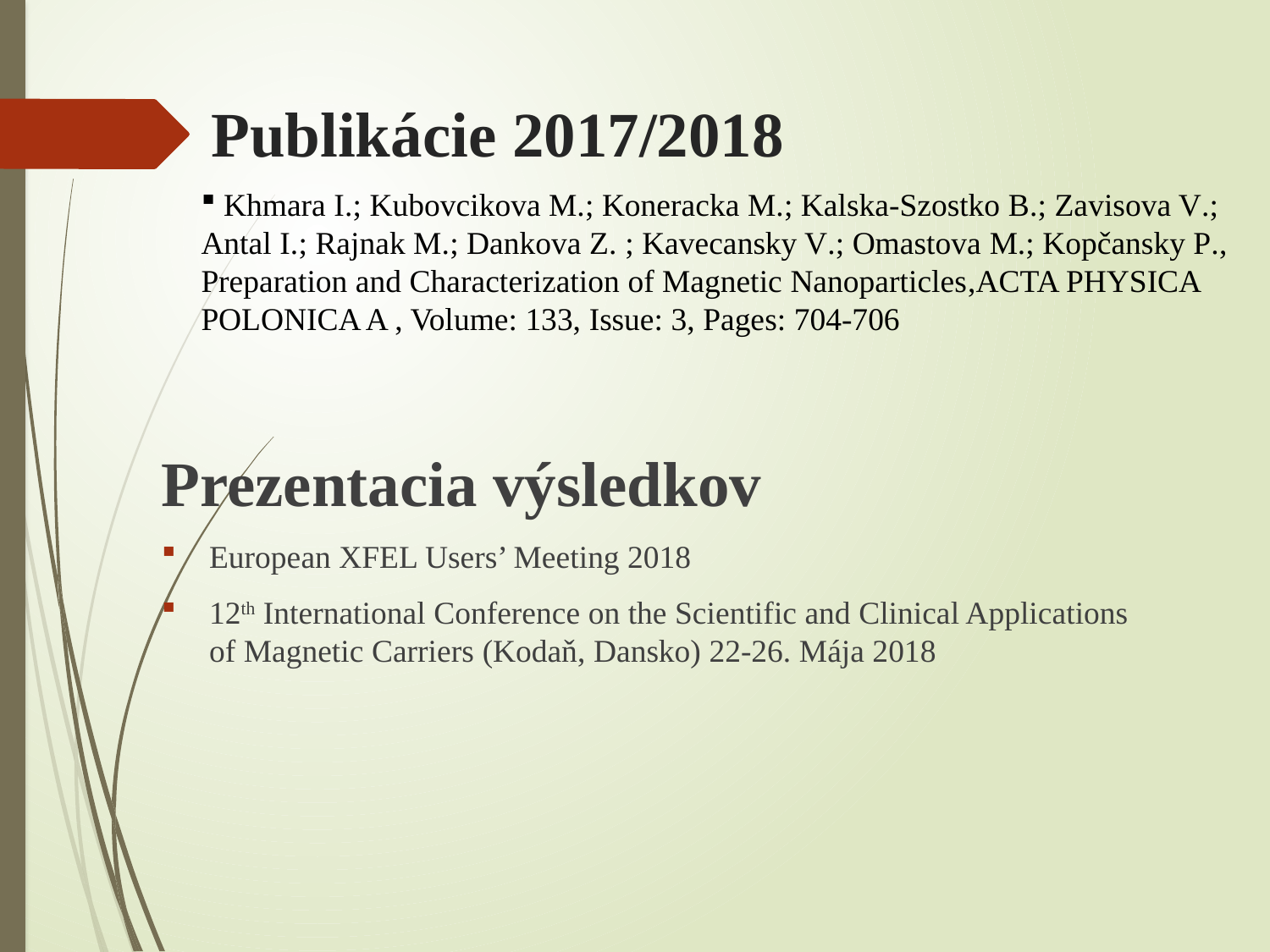

# Publikácie 2017/2018
 Khmara I.; Kubovcikova M.; Koneracka M.; Kalska-Szostko B.; Zavisova V.; Antal I.; Rajnak M.; Dankova Z. ; Kavecansky V.; Omastova M.; Kopčansky P., Preparation and Characterization of Magnetic Nanoparticles,ACTA PHYSICA
POLONICA A , Volume: 133, Issue: 3, Pages: 704-706

Prezentacia výsledkov
European XFEL Users’ Meeting 2018
12th International Conference on the Scientific and Clinical Applications of Magnetic Carriers (Kodaň, Dansko) 22-26. Mája 2018